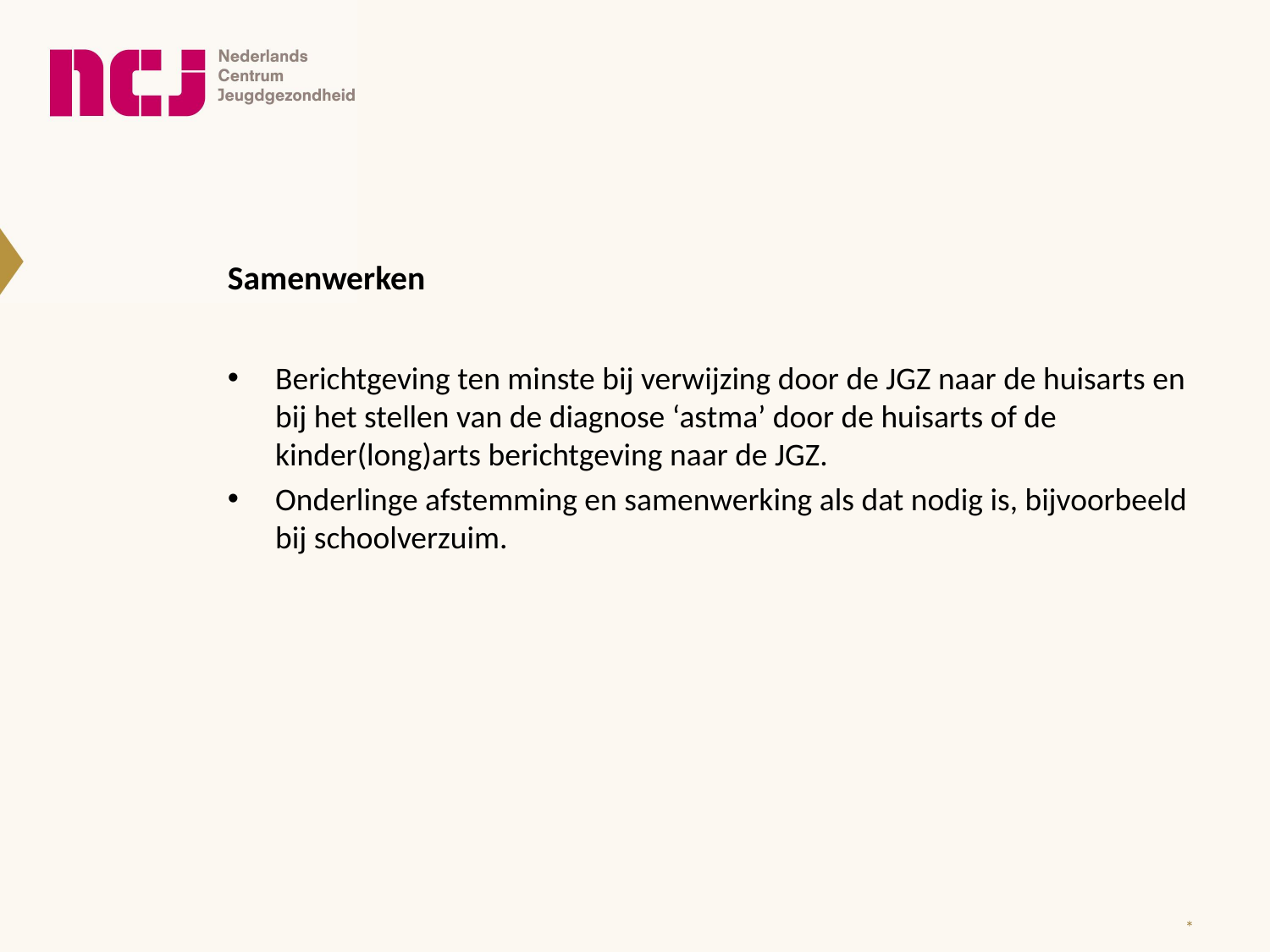

Samenwerken

Berichtgeving ten minste bij verwijzing door de JGZ naar de huisarts en bij het stellen van de diagnose ‘astma’ door de huisarts of de kinder(long)arts berichtgeving naar de JGZ.
Onderlinge afstemming en samenwerking als dat nodig is, bijvoorbeeld bij schoolverzuim.

*